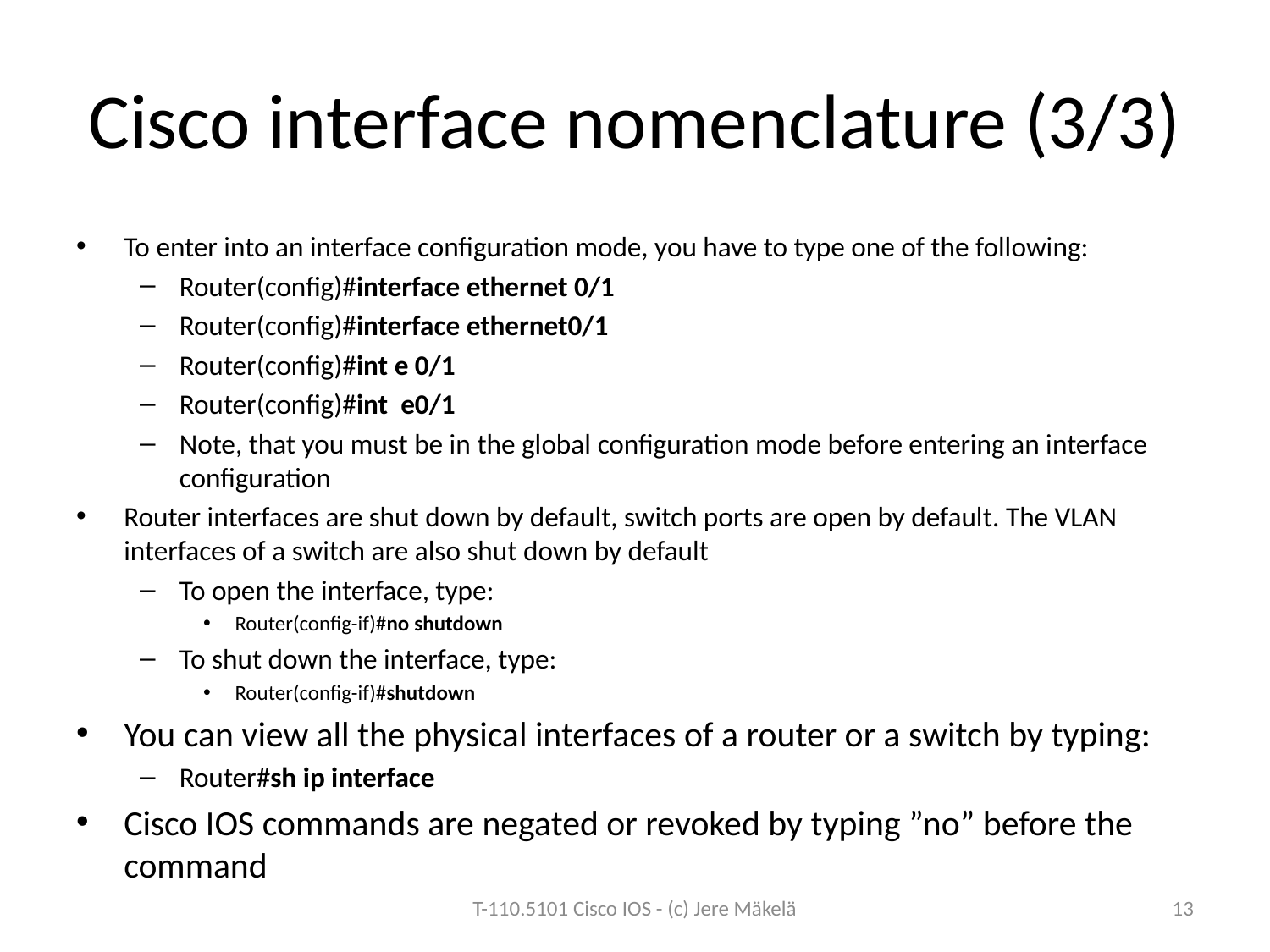

# Cisco interface nomenclature (3/3)
To enter into an interface configuration mode, you have to type one of the following:
Router(config)#interface ethernet 0/1
Router(config)#interface ethernet0/1
Router(config)#int e 0/1
Router(config)#int  e0/1
Note, that you must be in the global configuration mode before entering an interface configuration
Router interfaces are shut down by default, switch ports are open by default. The VLAN interfaces of a switch are also shut down by default
To open the interface, type:
Router(config-if)#no shutdown
To shut down the interface, type:
Router(config-if)#shutdown
You can view all the physical interfaces of a router or a switch by typing:
Router#sh ip interface
Cisco IOS commands are negated or revoked by typing ”no” before the command

T-110.5101 Cisco IOS - (c) Jere Mäkelä
13